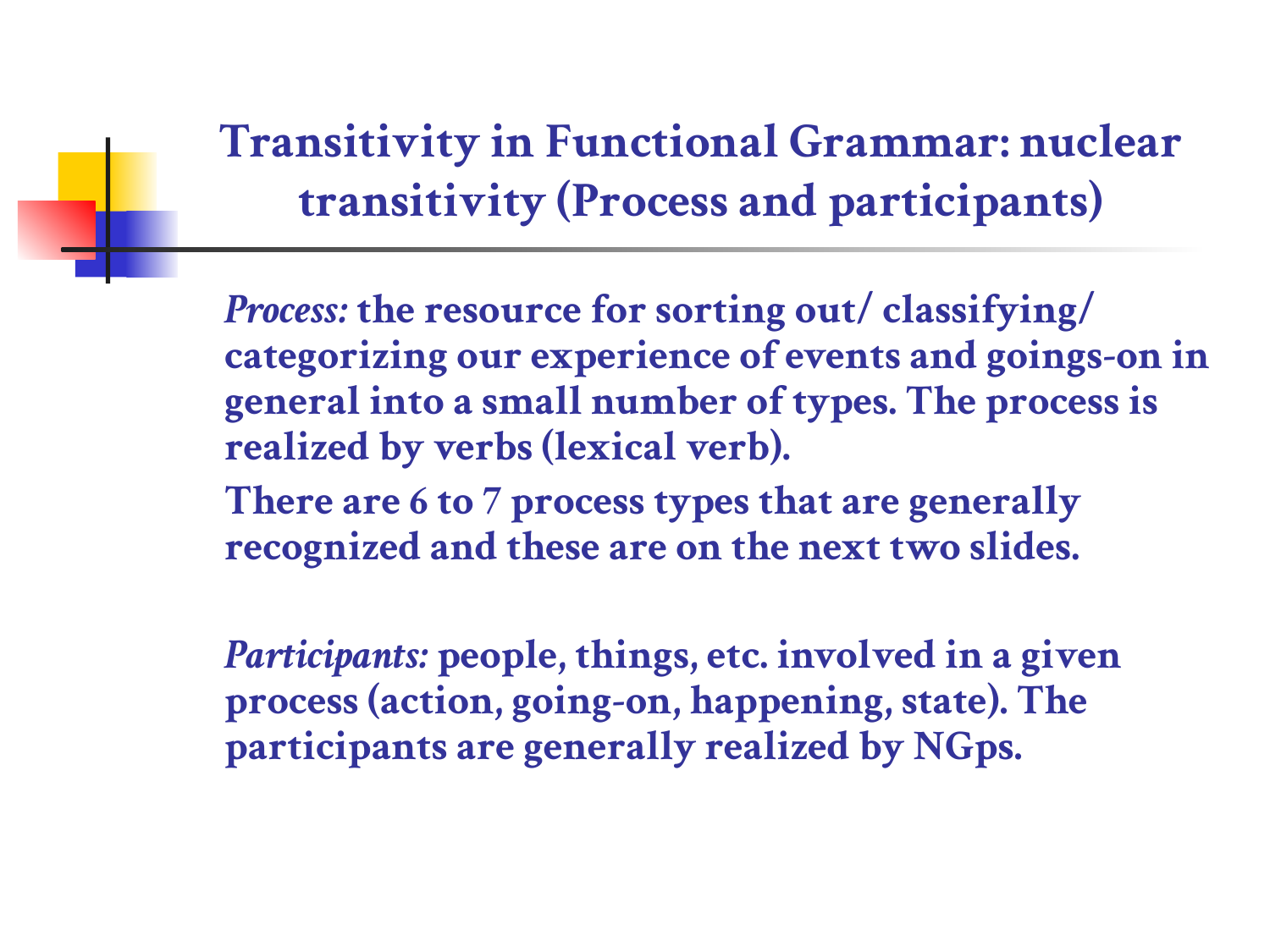

# Transitivity in Functional Grammar: nuclear transitivity (Process and participants)
	Process: the resource for sorting out/ classifying/ categorizing our experience of events and goings-on in general into a small number of types. The process is realized by verbs (lexical verb).
	There are 6 to 7 process types that are generally recognized and these are on the next two slides.

	Participants: people, things, etc. involved in a given process (action, going-on, happening, state). The participants are generally realized by NGps.